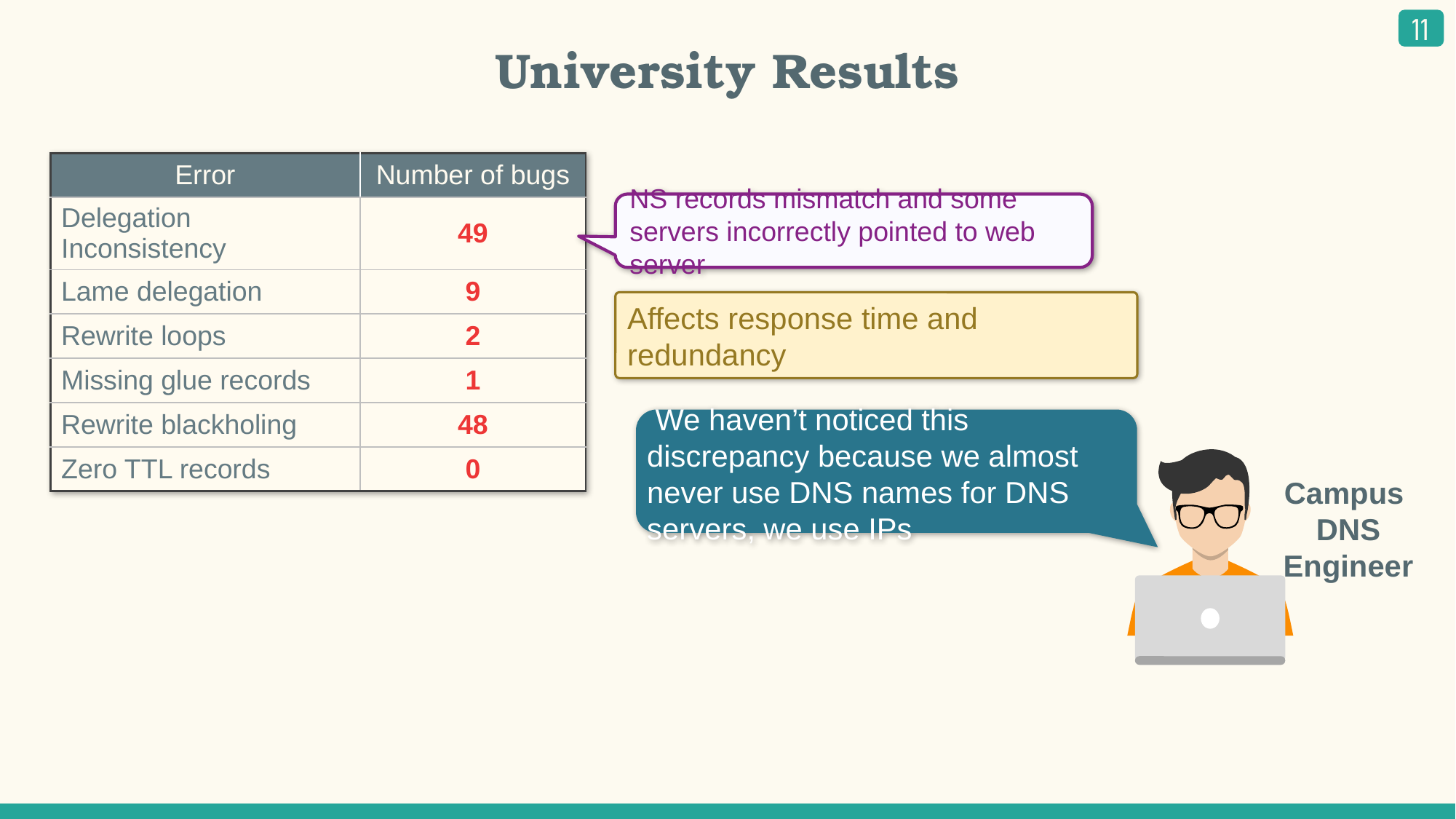

University Results
| Error | Number of bugs |
| --- | --- |
| Delegation Inconsistency | 49 |
| Lame delegation | 9 |
| Rewrite loops | 2 |
| Missing glue records | 1 |
| Rewrite blackholing | 48 |
| Zero TTL records | 0 |
NS records mismatch and some servers incorrectly pointed to web server
Affects response time and redundancy
 We haven’t noticed this discrepancy because we almost never use DNS names for DNS servers, we use IPs

Campus
DNS Engineer